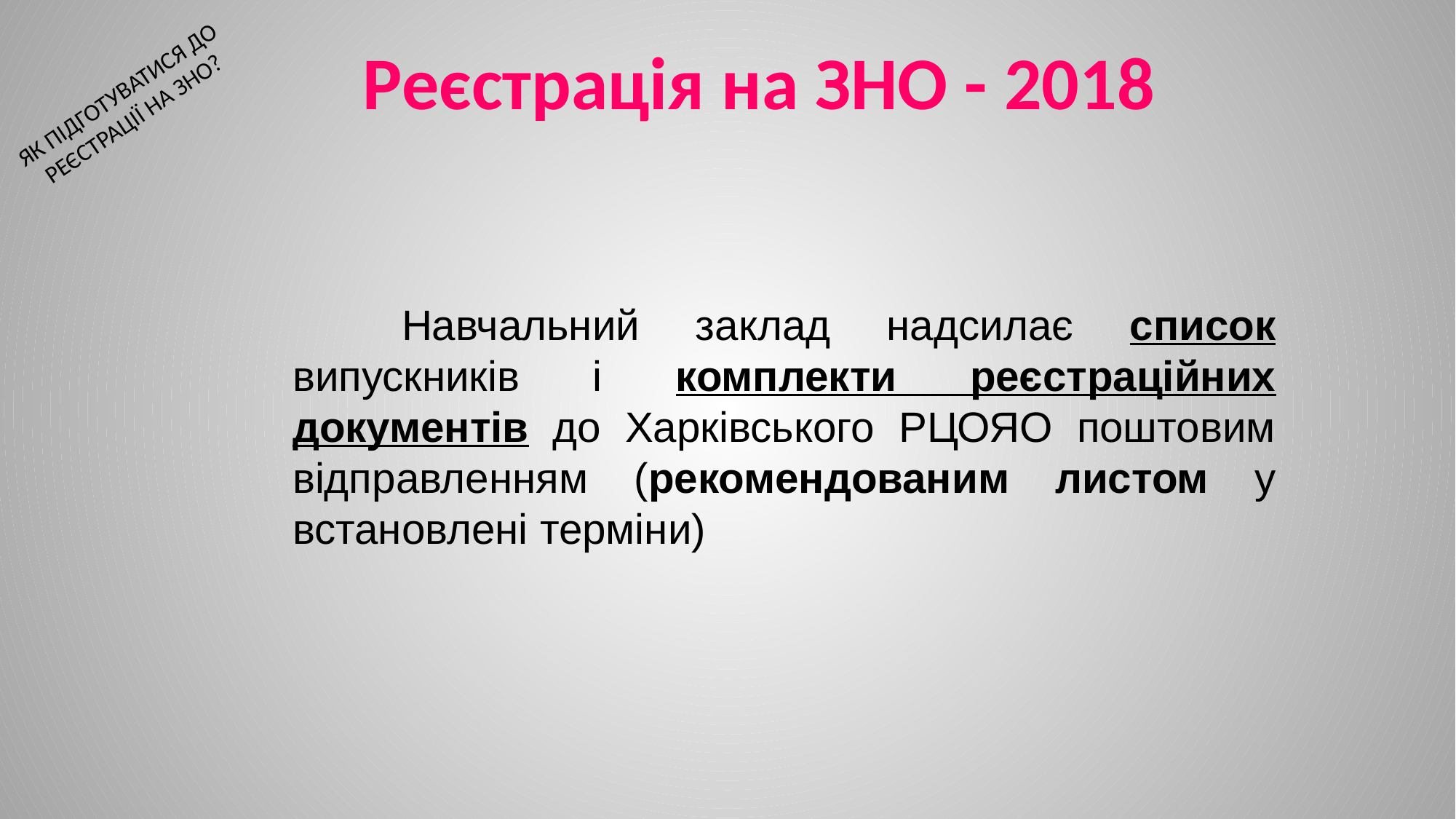

Реєстрація на ЗНО - 2018
Як підготуватися до реєстрації на ЗНО?
	Навчальний заклад надсилає список випускників і комплекти реєстраційних документів до Харківського РЦОЯО поштовим відправленням (рекомендованим листом у встановлені терміни)